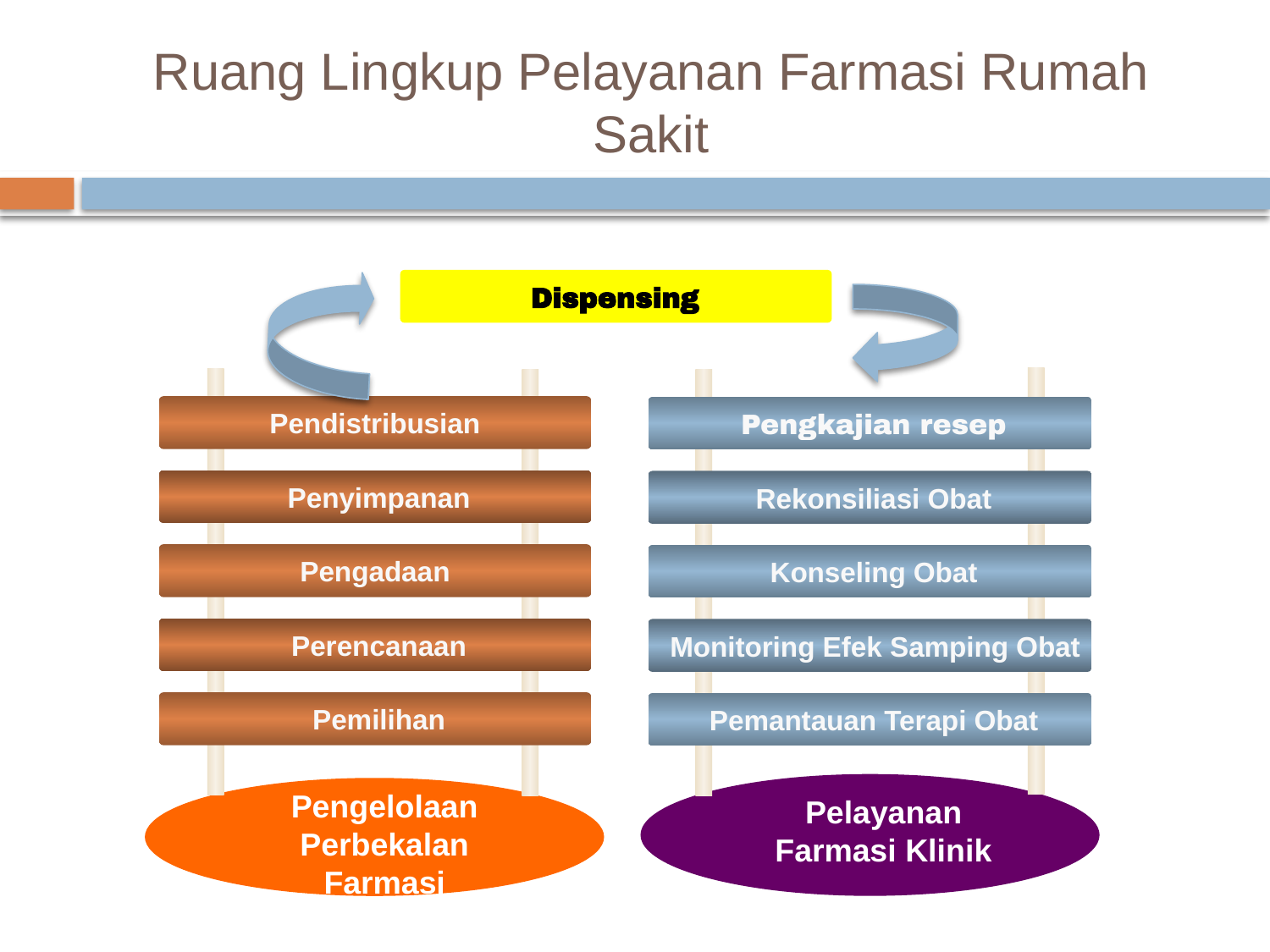

# Ruang Lingkup Pelayanan Farmasi Rumah Sakit

 Dispensing

 Pengkajian resep
 Rekonsiliasi Obat
 Konseling Obat
 Monitoring Efek Samping Obat
 Pemantauan Terapi Obat

 Pendistribusian
 Penyimpanan
Pengadaan
 Perencanaan
 Pemilihan

Pengelolaan Perbekalan Farmasi

Pelayanan Farmasi Klinik